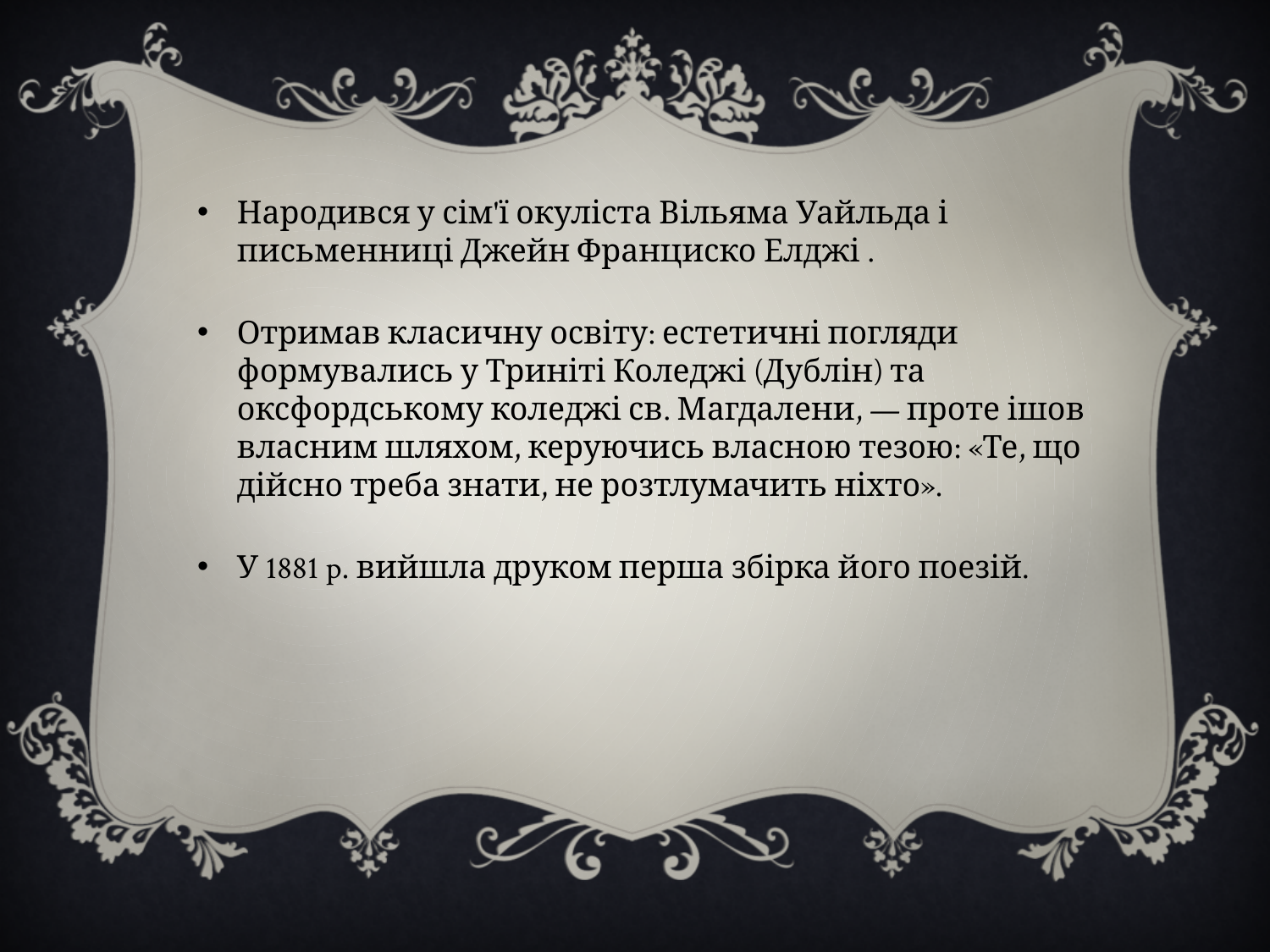

Народився у сім'ї окуліста Вільяма Уайльда і письменниці Джейн Франциско Елджі .
Отримав класичну освіту: естетичні погляди формувались у Триніті Коледжі (Дублін) та оксфордському коледжі св. Магдалени, — проте ішов власним шляхом, керуючись власною тезою: «Те, що дійсно треба знати, не розтлумачить ніхто».
У 1881 p. вийшла друком перша збірка його поезій.